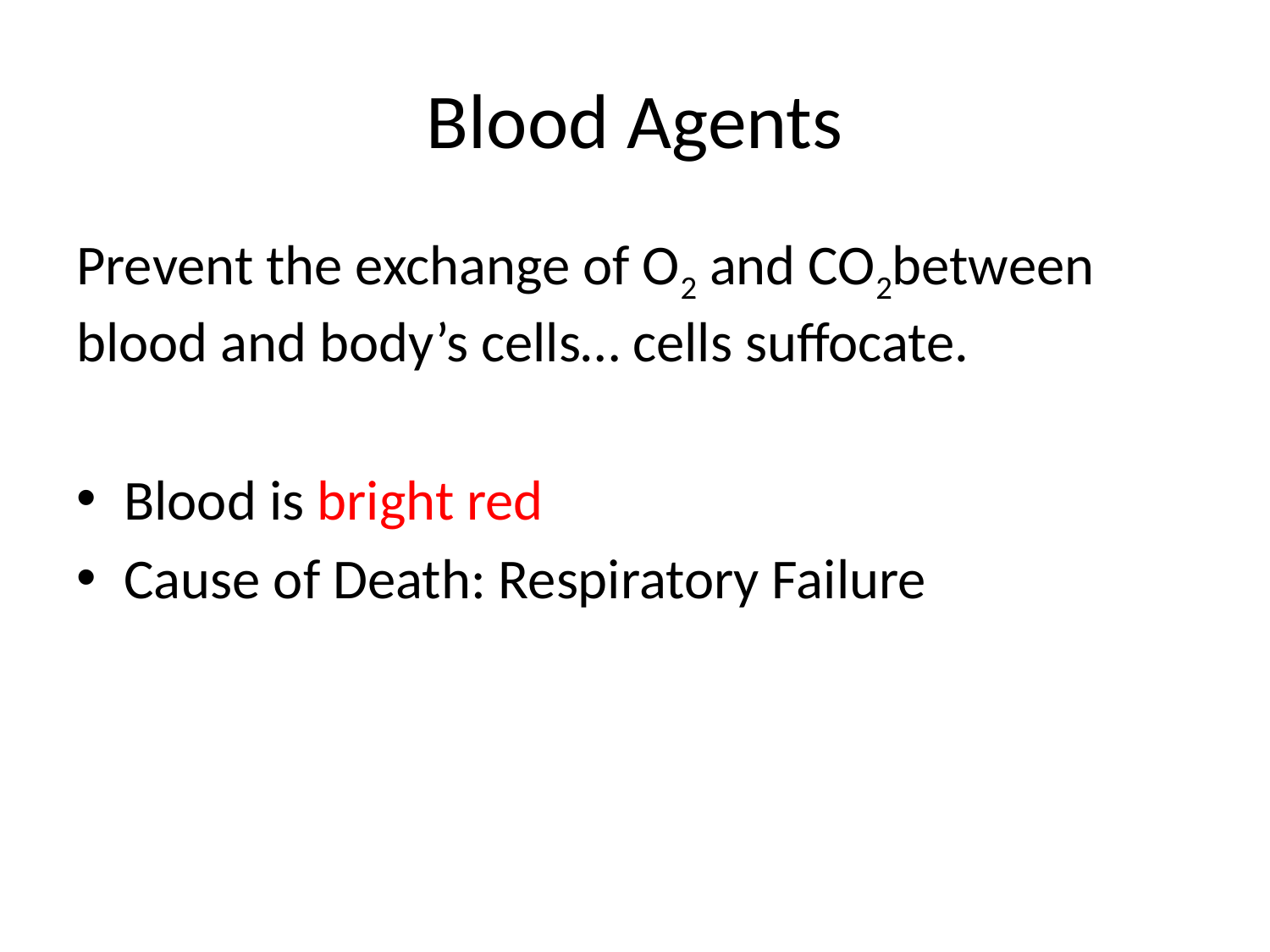

# Blood Agents
Prevent the exchange of O2 and CO2between blood and body’s cells… cells suffocate.

Blood is bright red
Cause of Death: Respiratory Failure